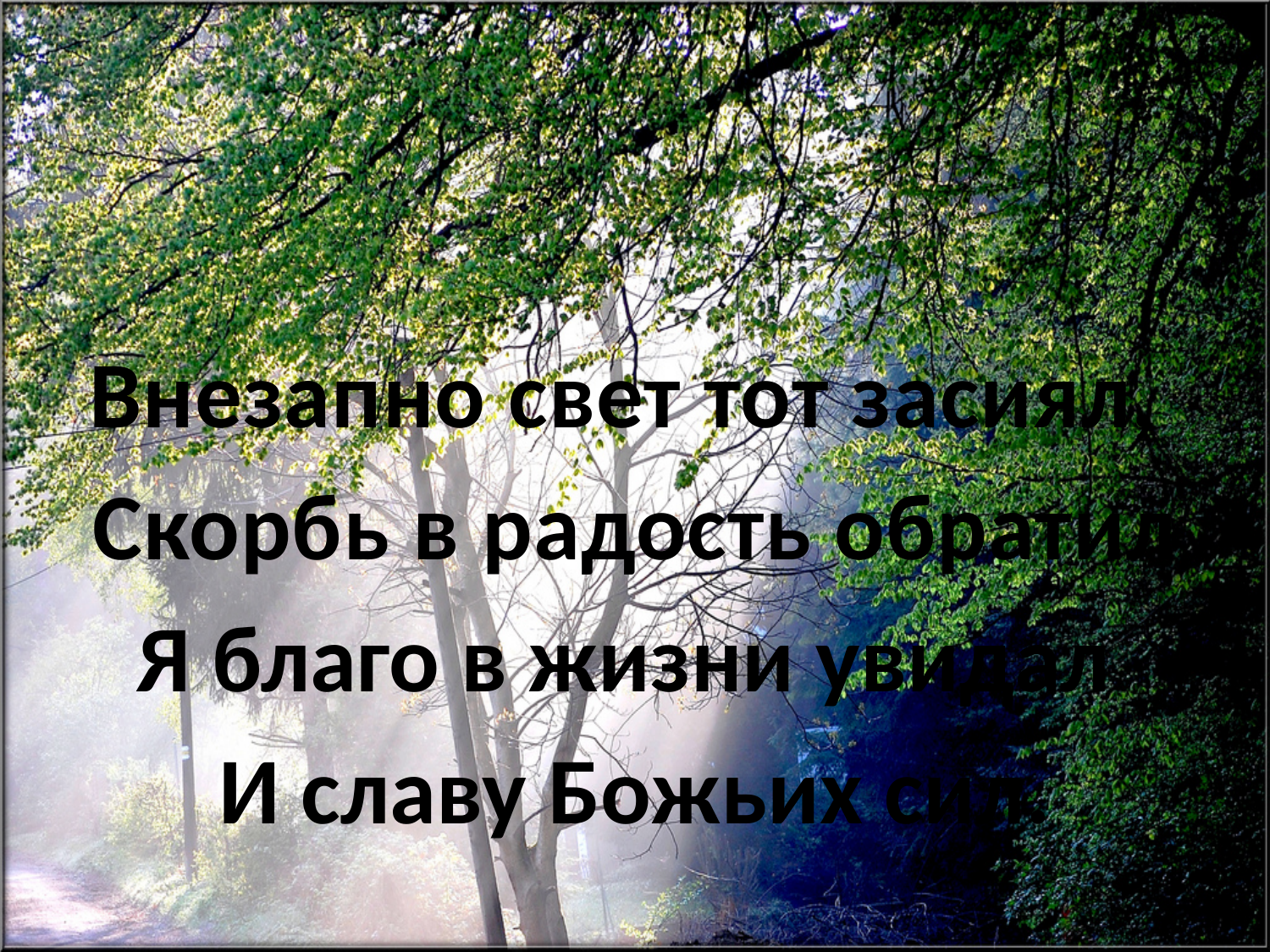

#

Внезапно свет тот засиял,
Скорбь в радость обратил
Я благо в жизни увидал
И славу Божьих сил.